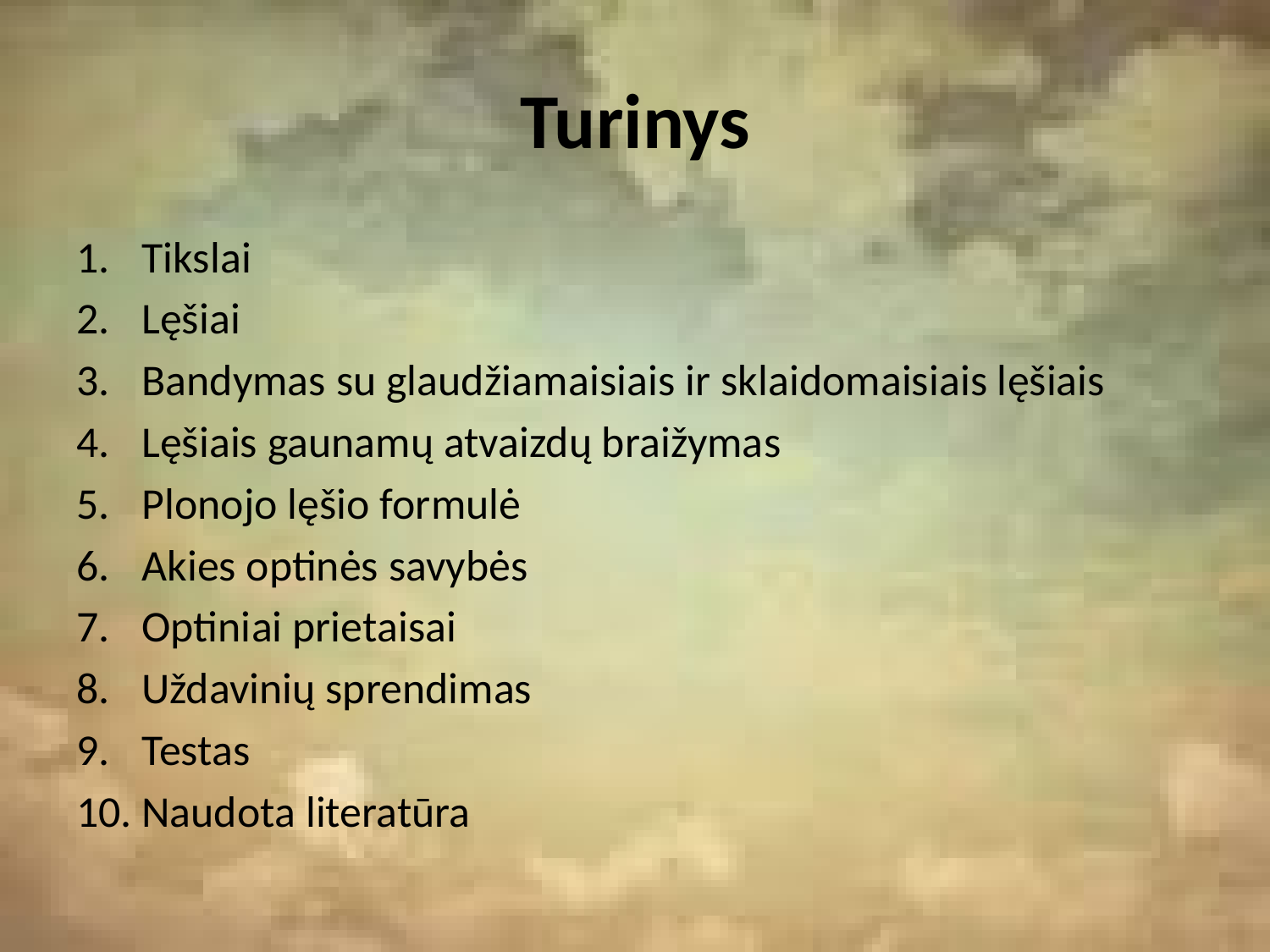

# Turinys
Tikslai
Lęšiai
Bandymas su glaudžiamaisiais ir sklaidomaisiais lęšiais
Lęšiais gaunamų atvaizdų braižymas
Plonojo lęšio formulė
Akies optinės savybės
Optiniai prietaisai
Uždavinių sprendimas
Testas
Naudota literatūra